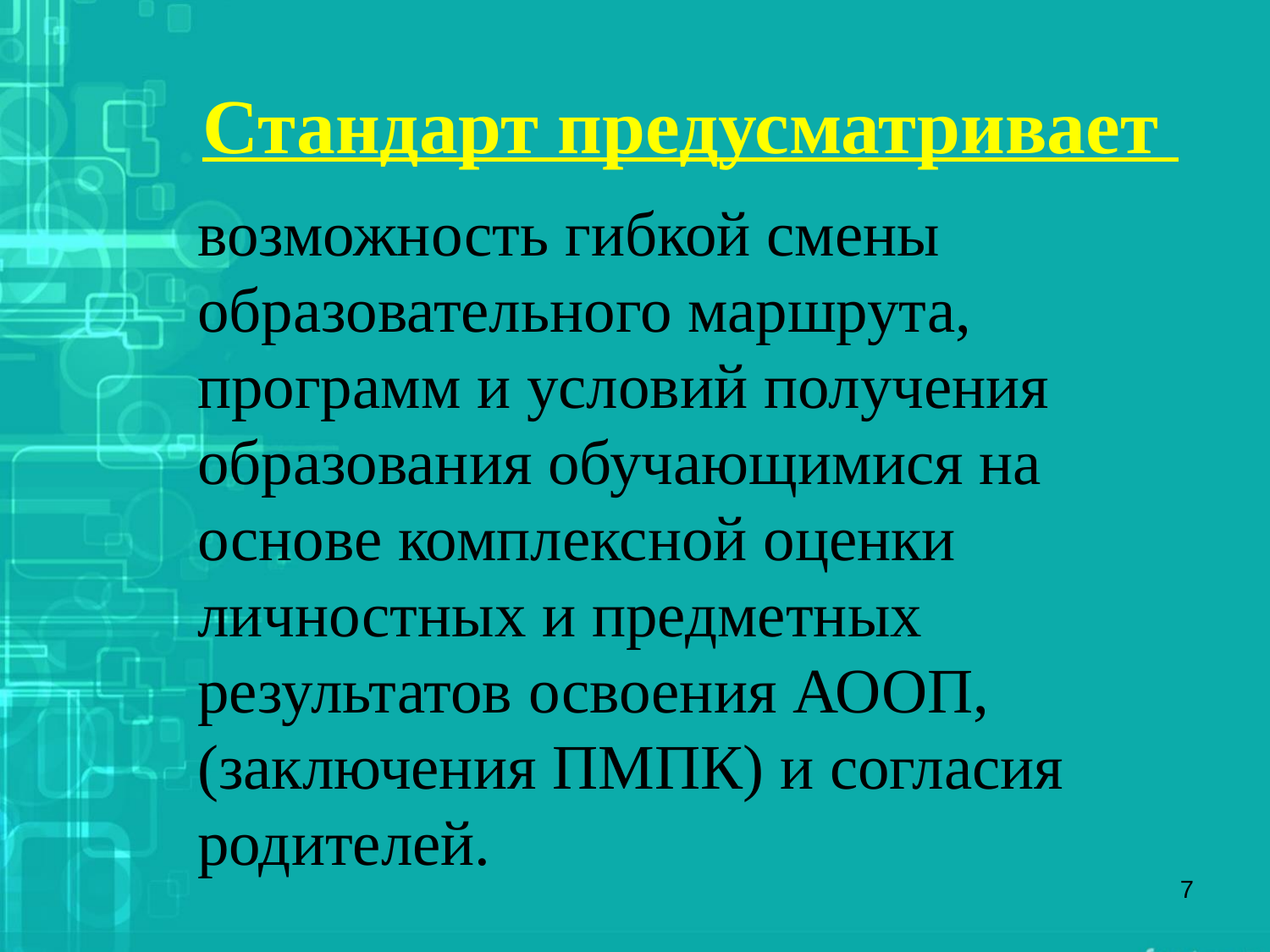

# Стандарт предусматривает

возможность гибкой смены образовательного маршрута, программ и условий получения образования обучающимися на основе комплексной оценки личностных и предметных результатов освоения АООП, (заключения ПМПК) и согласия родителей.
7